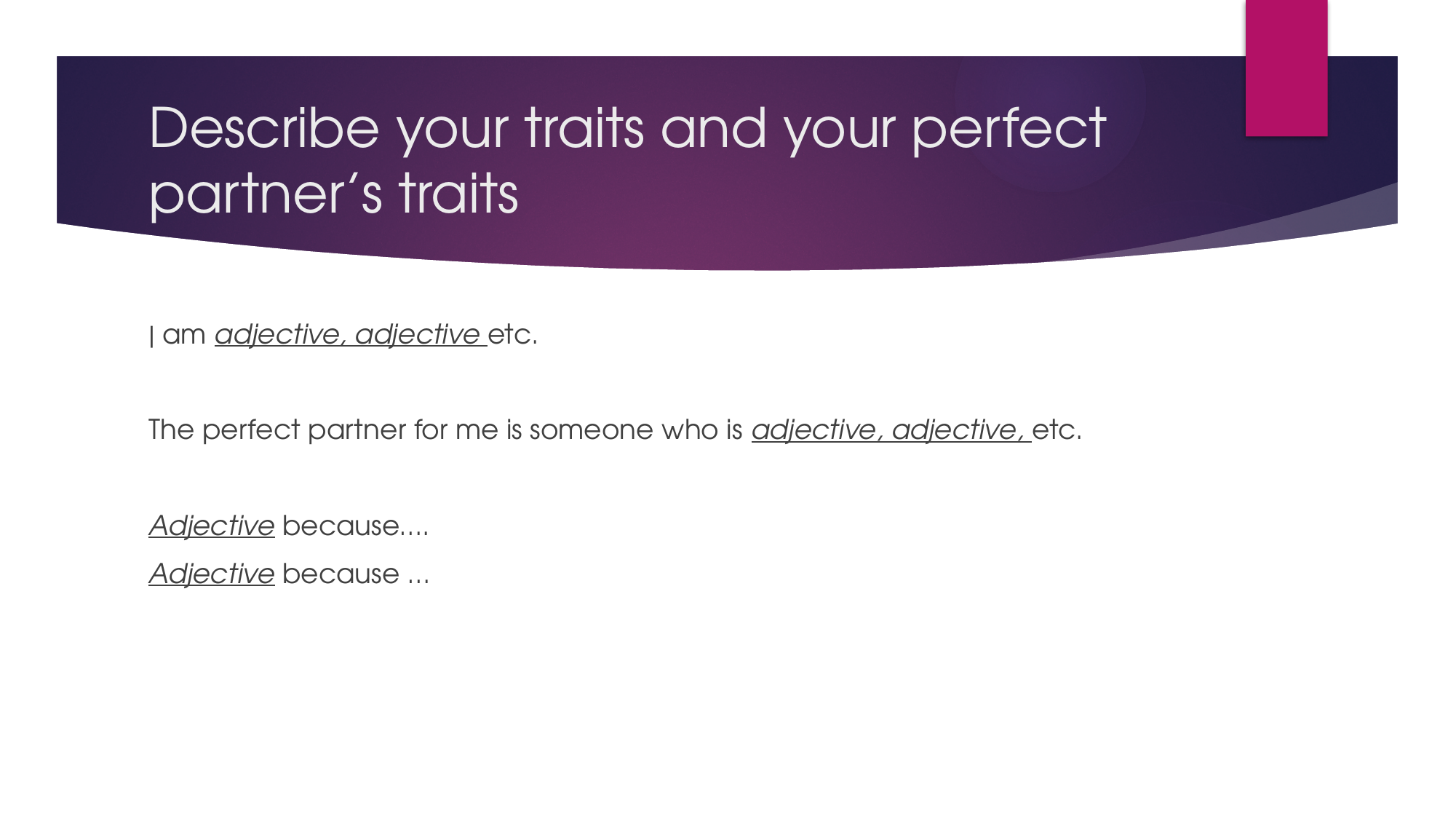

# Describe your traits and your perfect partner’s traits
| am adjective, adjective etc.

The perfect partner for me is someone who is adjective, adjective, etc.

Adjective because….
Adjective because …